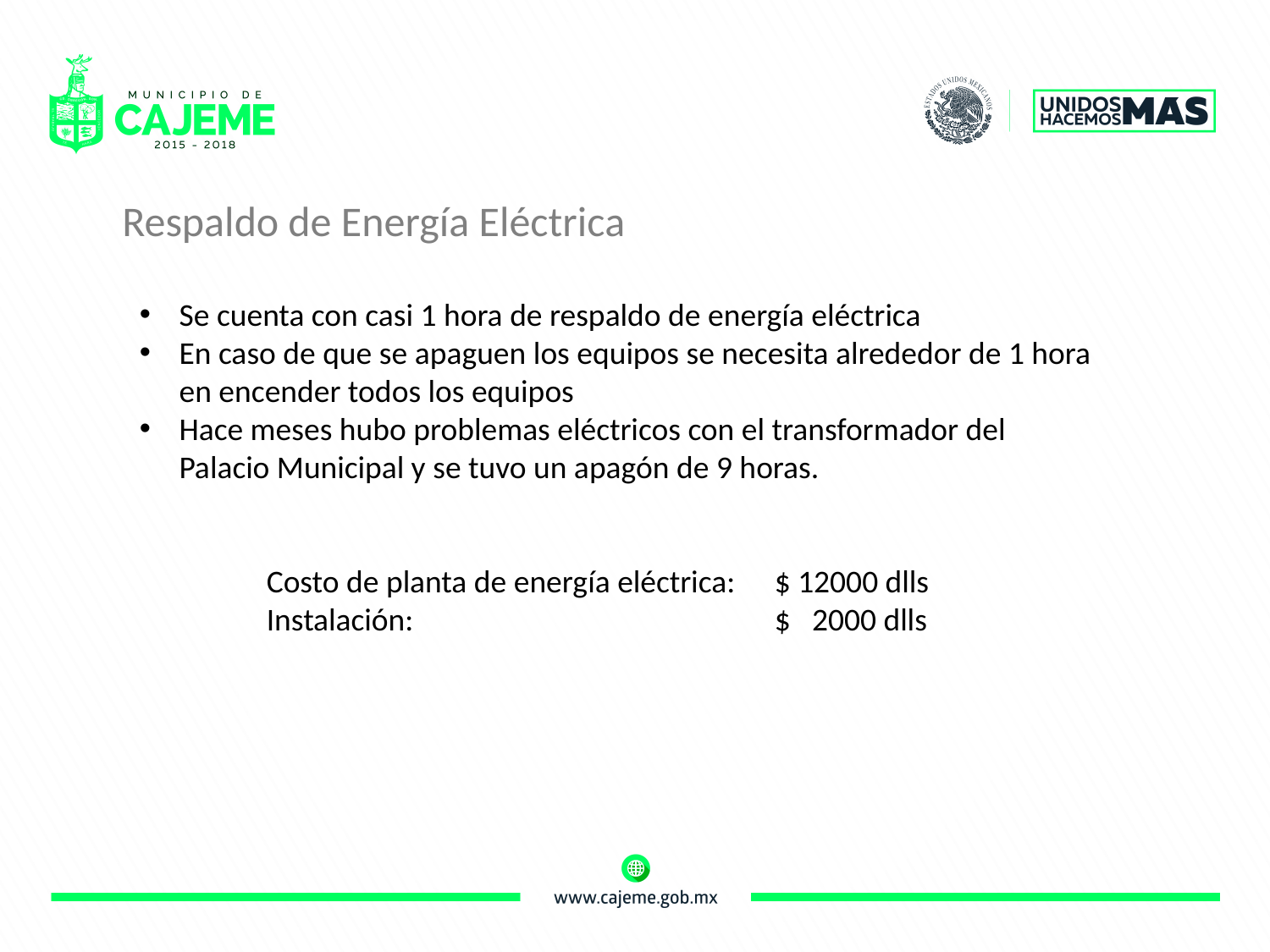

Respaldo de Energía Eléctrica
Se cuenta con casi 1 hora de respaldo de energía eléctrica
En caso de que se apaguen los equipos se necesita alrededor de 1 hora en encender todos los equipos
Hace meses hubo problemas eléctricos con el transformador del Palacio Municipal y se tuvo un apagón de 9 horas.

	Costo de planta de energía eléctrica: 	$ 12000 dlls
	Instalación: 			$   2000 dlls